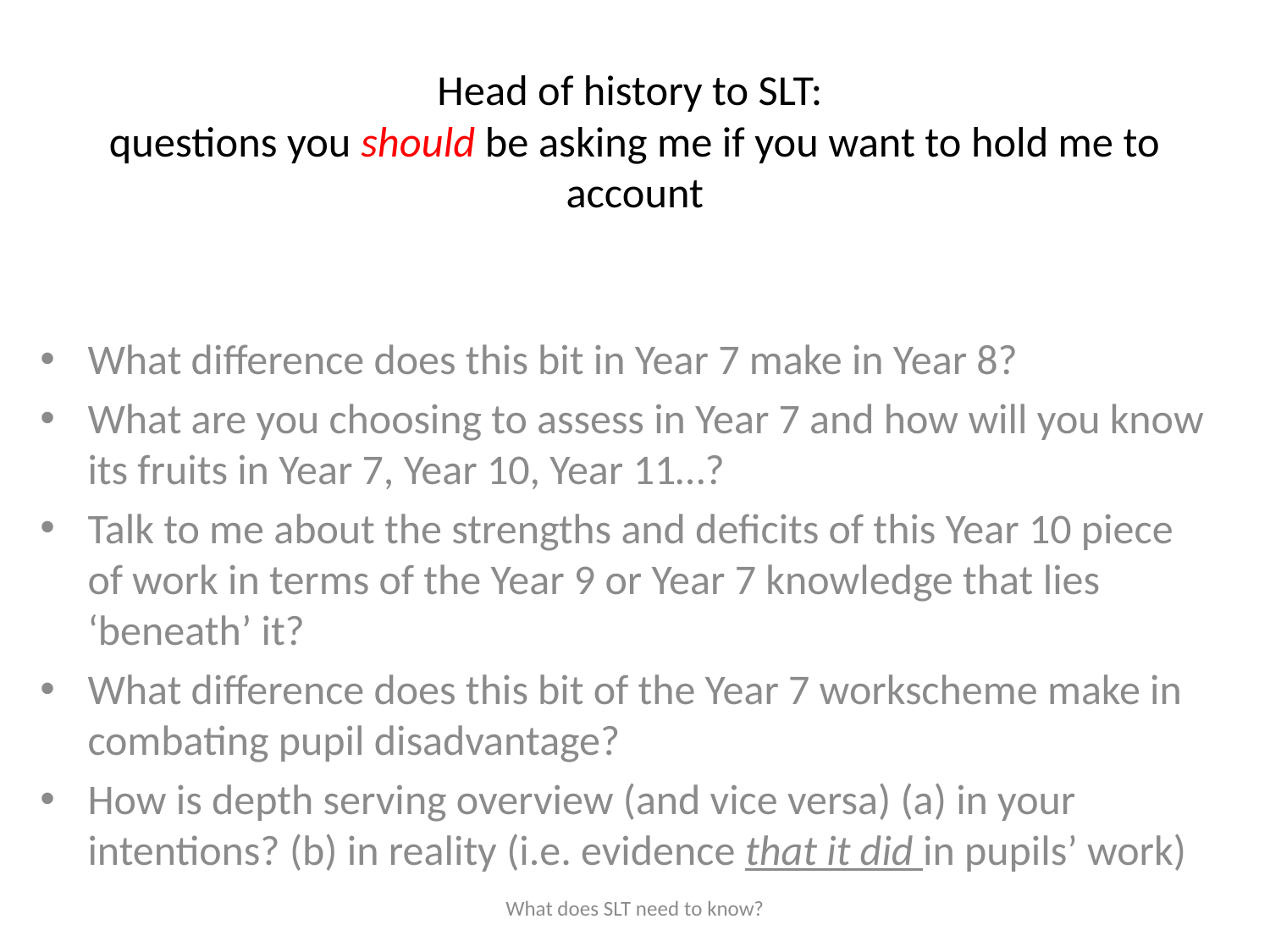

# Head of history to SLT: questions you should be asking me if you want to hold me to account
What difference does this bit in Year 7 make in Year 8?
What are you choosing to assess in Year 7 and how will you know its fruits in Year 7, Year 10, Year 11…?
Talk to me about the strengths and deficits of this Year 10 piece of work in terms of the Year 9 or Year 7 knowledge that lies ‘beneath’ it?
What difference does this bit of the Year 7 workscheme make in combating pupil disadvantage?
How is depth serving overview (and vice versa) (a) in your intentions? (b) in reality (i.e. evidence that it did in pupils’ work)

What does SLT need to know?